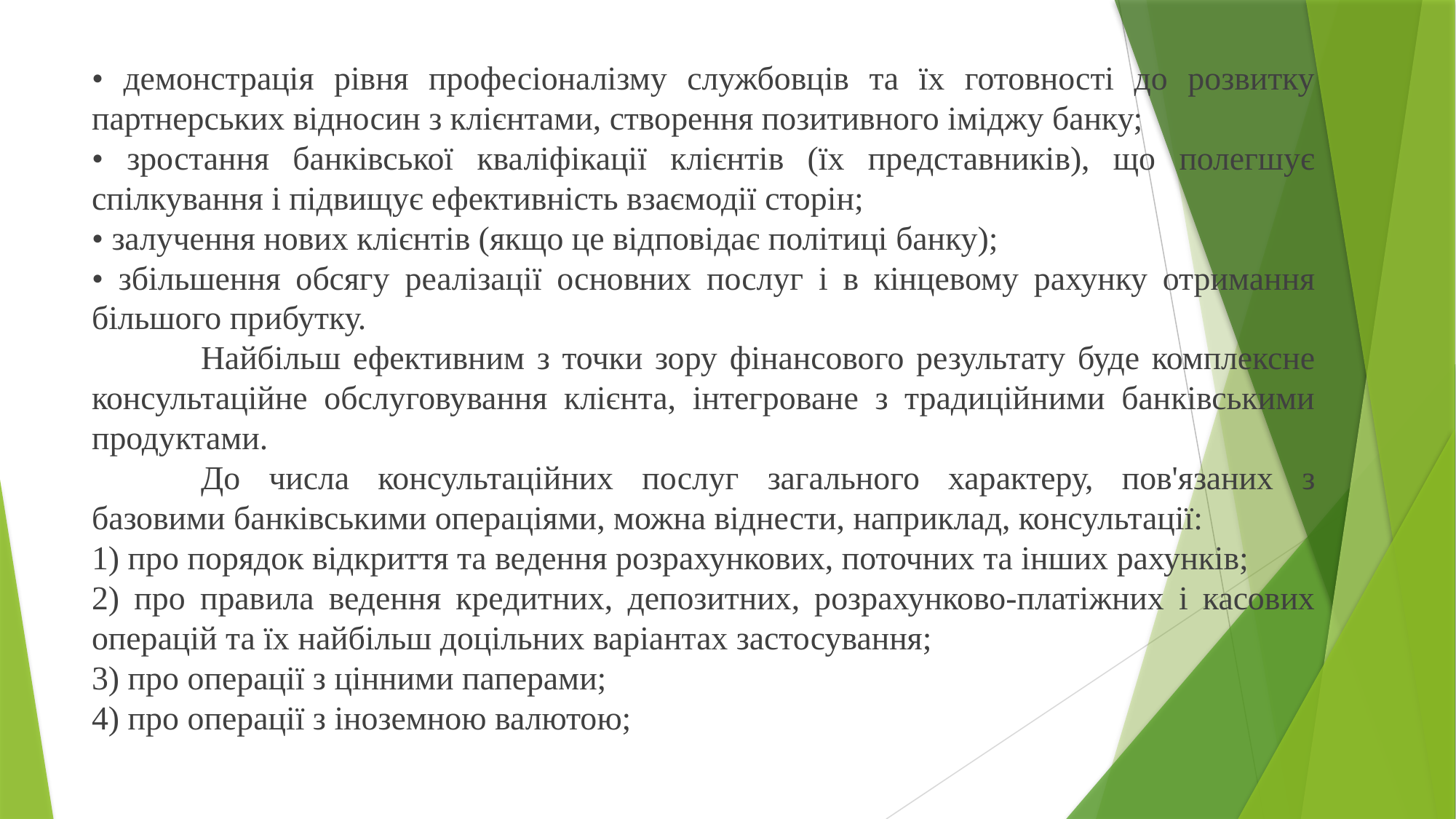

• демонстрація рівня професіоналізму службовців та їх готовності до розвитку партнерських відносин з клієнтами, створення позитивного іміджу банку;
• зростання банківської кваліфікації клієнтів (їх представників), що полегшує спілкування і підвищує ефективність взаємодії сторін;
• залучення нових клієнтів (якщо це відповідає політиці банку);
• збільшення обсягу реалізації основних послуг і в кінцевому рахунку отримання більшого прибутку.
	Найбільш ефективним з точки зору фінансового результату буде комплексне консультаційне обслуговування клієнта, інтегроване з традиційними банківськими продуктами.
	До числа консультаційних послуг загального характеру, пов'язаних з базовими банківськими операціями, можна віднести, наприклад, консультації:
1) про порядок відкриття та ведення розрахункових, поточних та інших рахунків;
2) про правила ведення кредитних, депозитних, розрахунково-платіжних і касових операцій та їх найбільш доцільних варіантах застосування;
3) про операції з цінними паперами;
4) про операції з іноземною валютою;